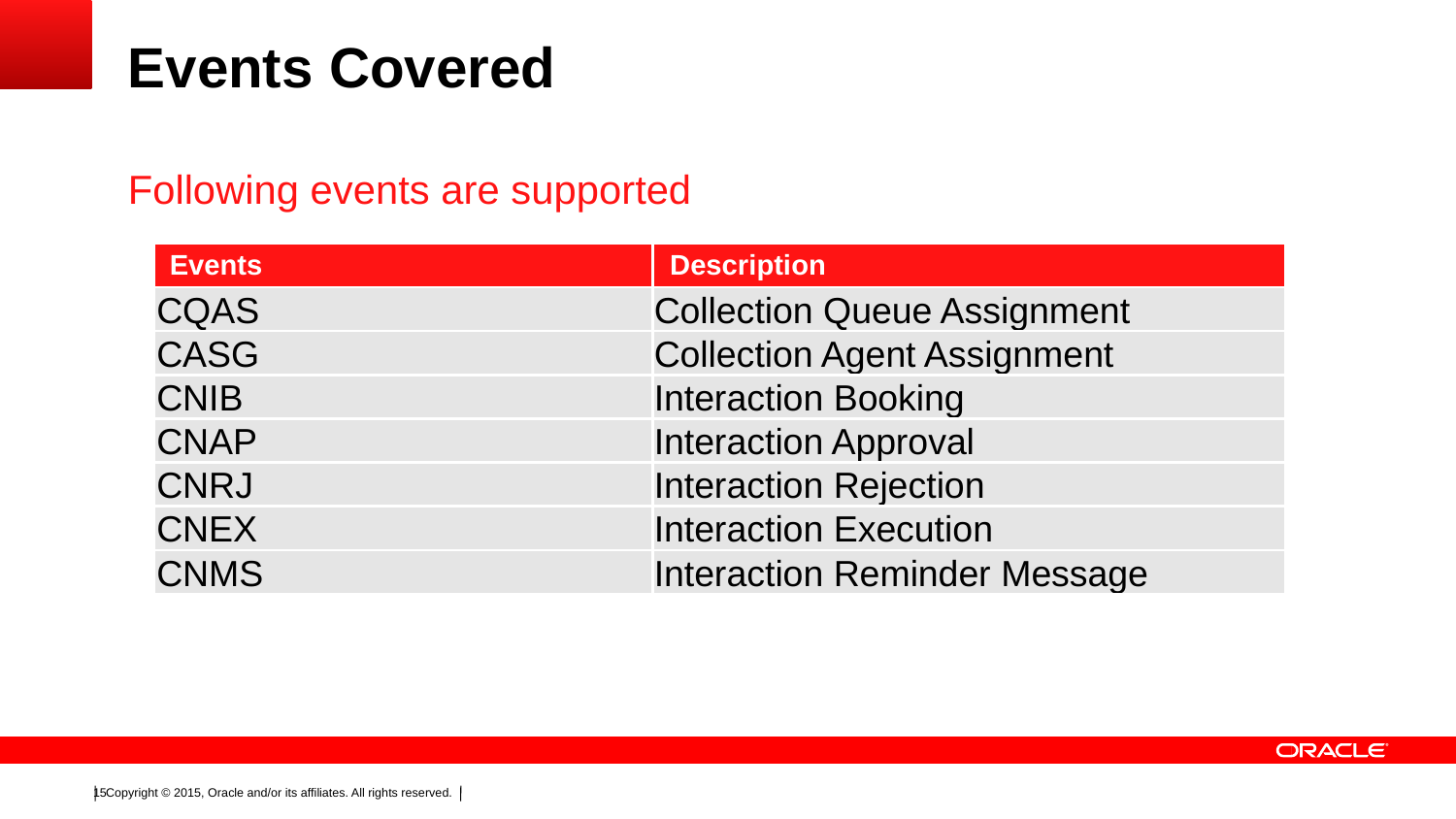

# Events Covered
Following events are supported
| Events | Description |
| --- | --- |
| CQAS | Collection Queue Assignment |
| CASG | Collection Agent Assignment |
| CNIB | Interaction Booking |
| CNAP | Interaction Approval |
| CNRJ | Interaction Rejection |
| CNEX | Interaction Execution |
| CNMS | Interaction Reminder Message |